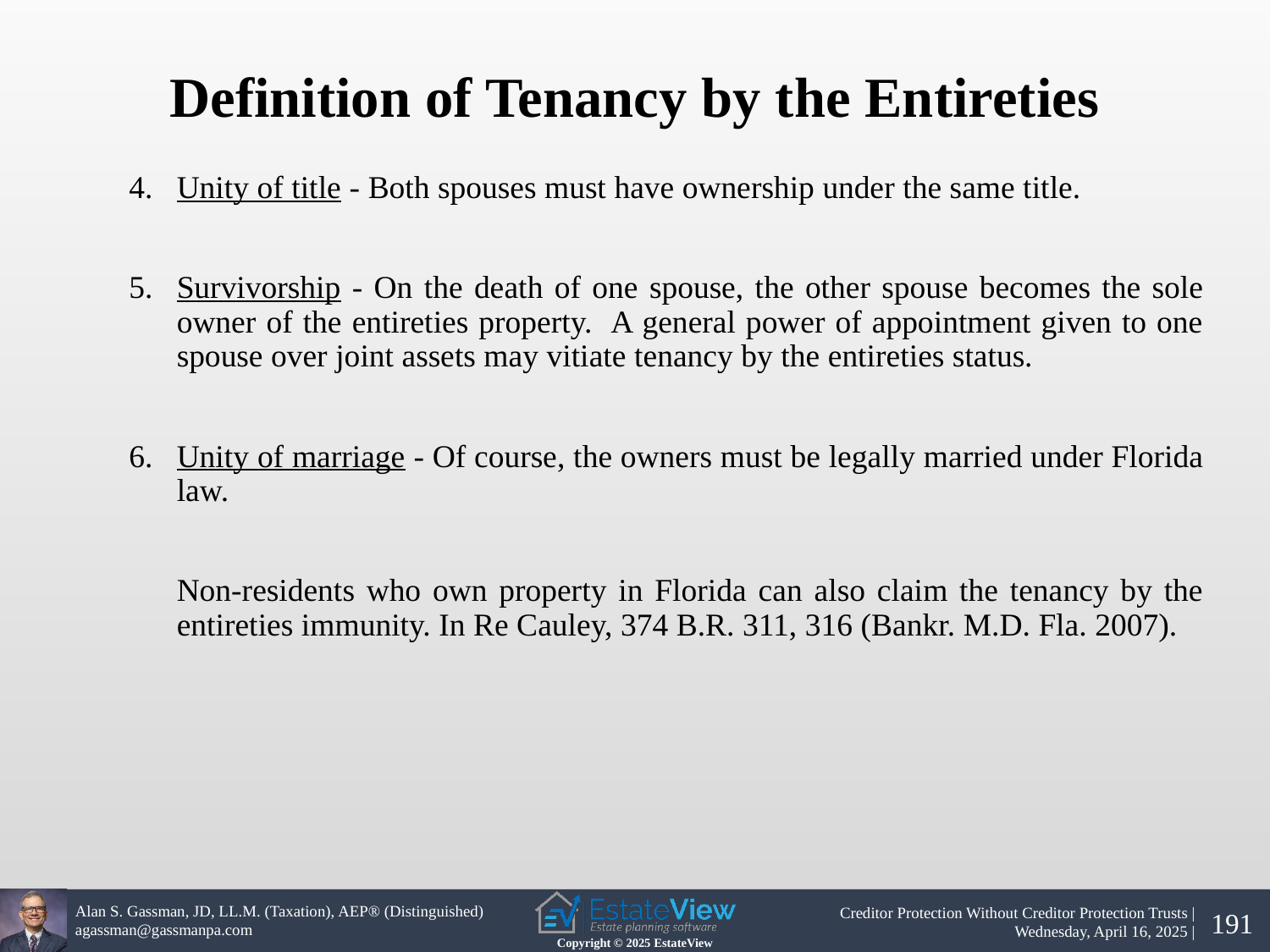

Definition of Tenancy by the Entireties
Unity of title - Both spouses must have ownership under the same title.

Survivorship - On the death of one spouse, the other spouse becomes the sole owner of the entireties property.  A general power of appointment given to one spouse over joint assets may vitiate tenancy by the entireties status.

Unity of marriage - Of course, the owners must be legally married under Florida law.

	Non-residents who own property in Florida can also claim the tenancy by the entireties immunity. In Re Cauley, 374 B.R. 311, 316 (Bankr. M.D. Fla. 2007).